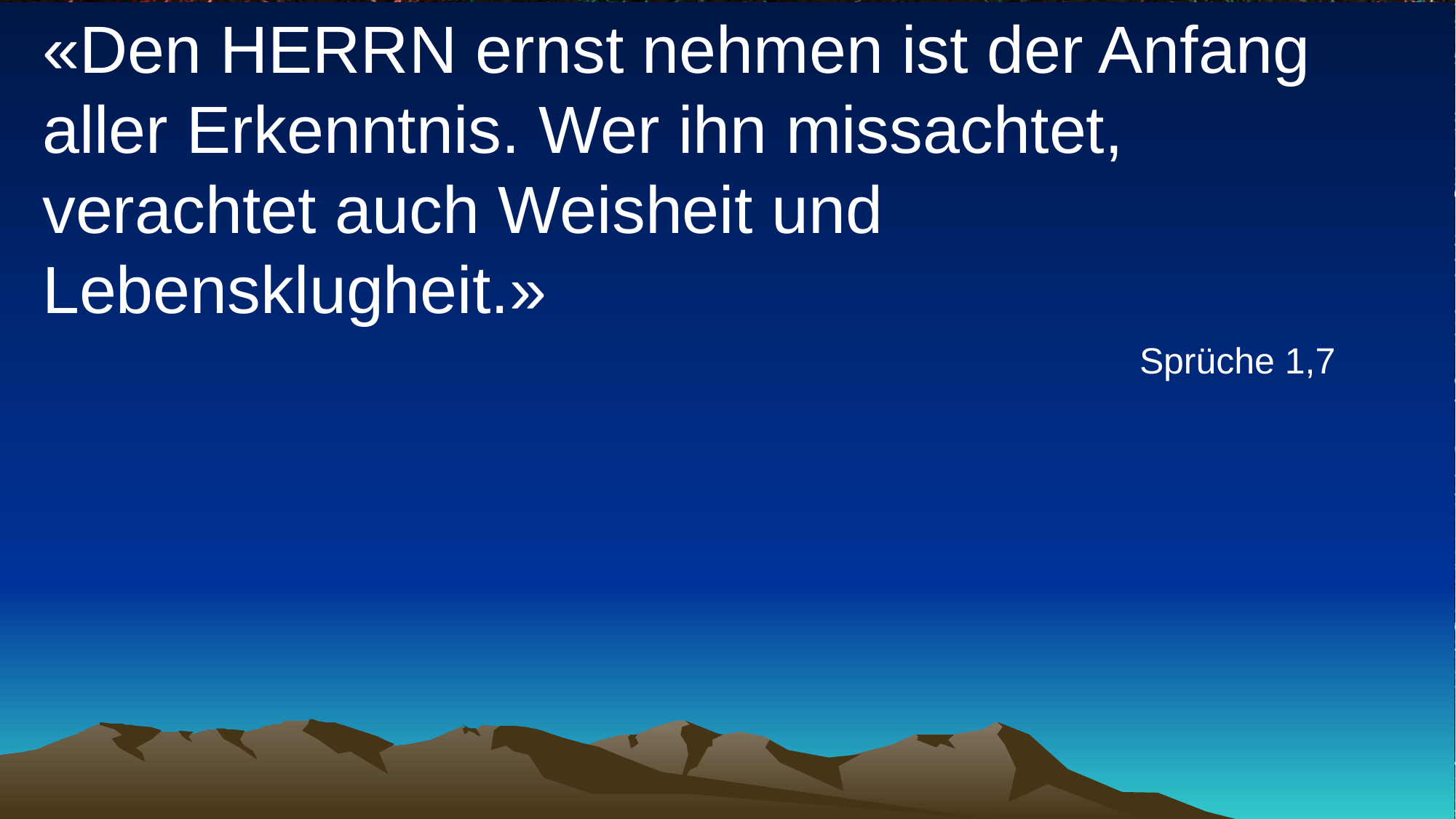

# «Den HERRN ernst nehmen ist der Anfang aller Erkenntnis. Wer ihn missachtet, verachtet auch Weisheit und Lebensklugheit.»
Sprüche 1,7